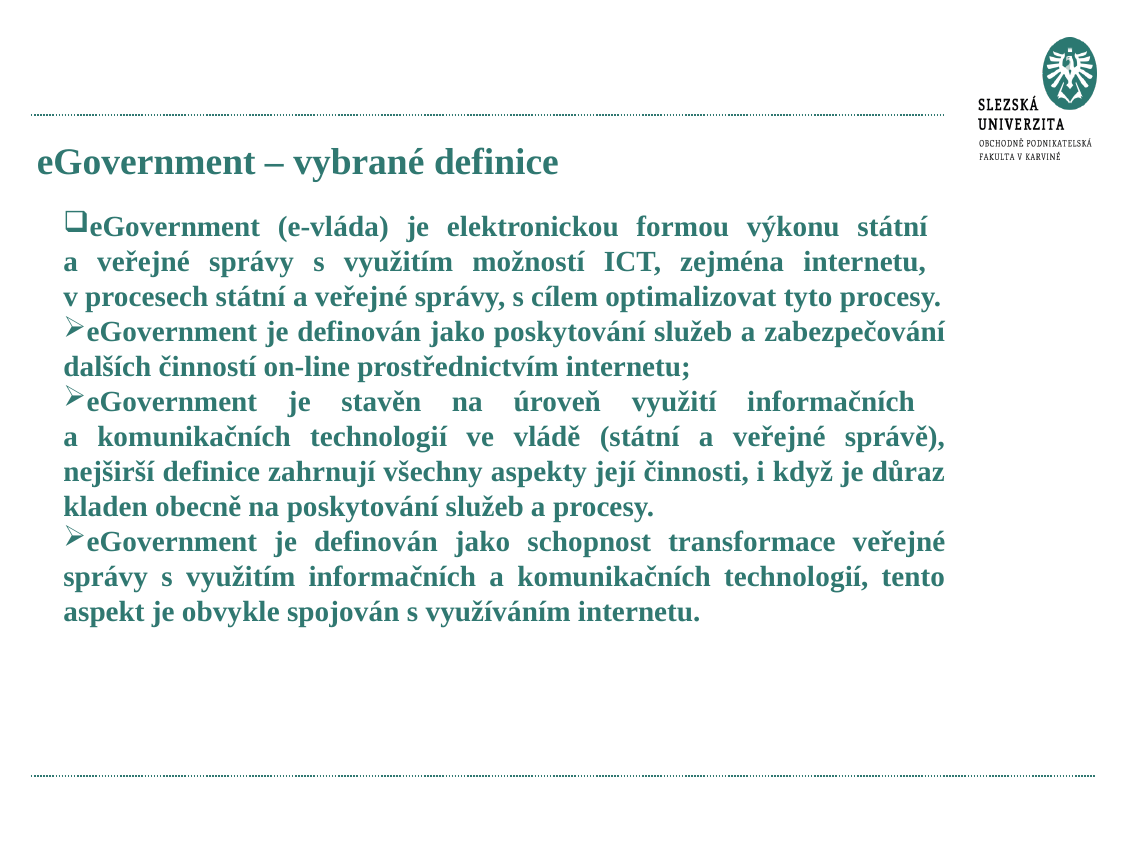

# eGovernment – vybrané definice
eGovernment (e-vláda) je elektronickou formou výkonu státní
a veřejné správy s využitím možností ICT, zejména internetu,
v procesech státní a veřejné správy, s cílem optimalizovat tyto procesy.
eGovernment je definován jako poskytování služeb a zabezpečování dalších činností on-line prostřednictvím internetu;
eGovernment je stavěn na úroveň využití informačních
a komunikačních technologií ve vládě (státní a veřejné správě), nejširší definice zahrnují všechny aspekty její činnosti, i když je důraz kladen obecně na poskytování služeb a procesy.
eGovernment je definován jako schopnost transformace veřejné správy s využitím informačních a komunikačních technologií, tento aspekt je obvykle spojován s využíváním internetu.